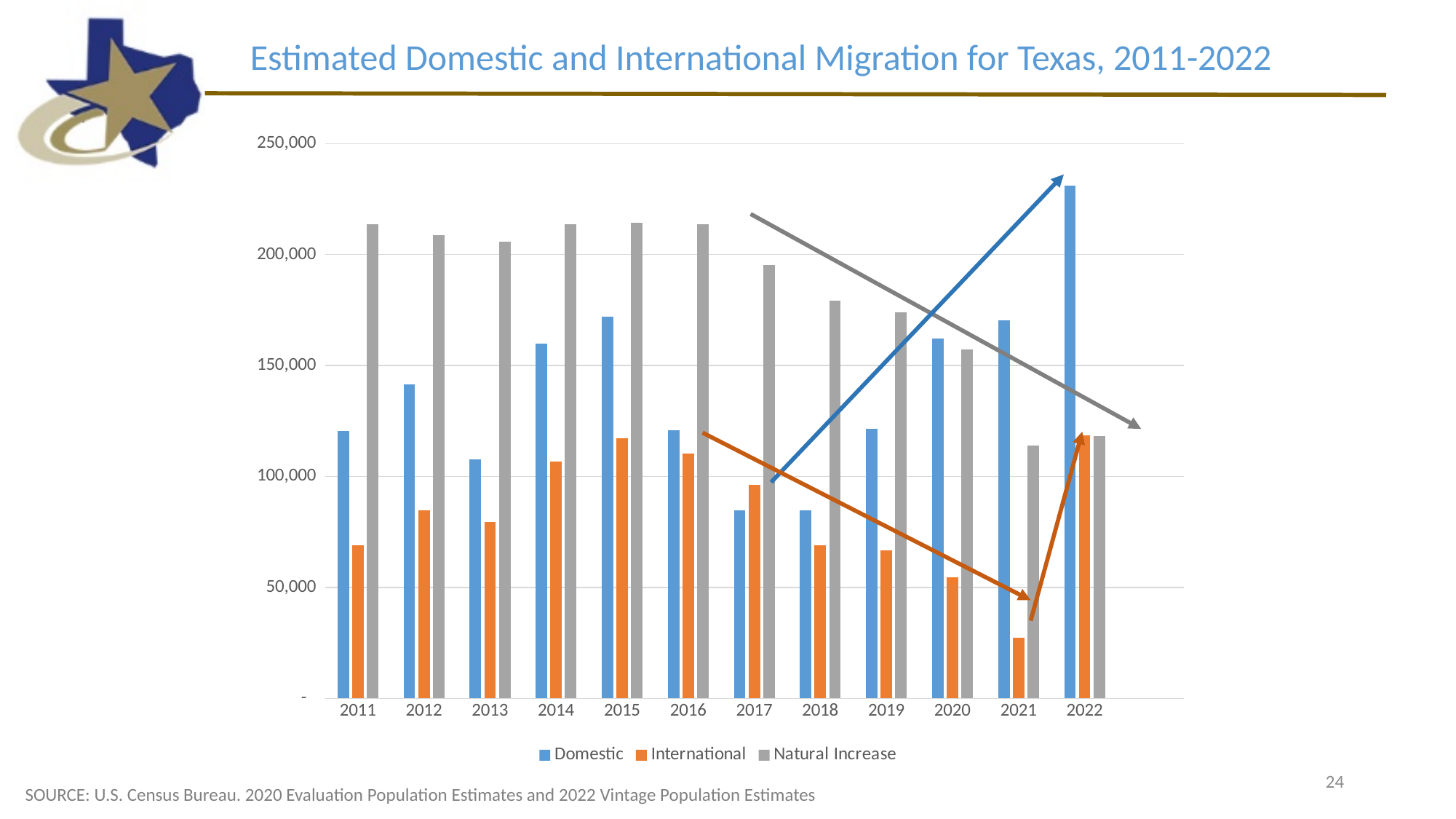

Estimated Domestic and International Migration for Texas, 2011-2022

[unsupported chart]

24
SOURCE: U.S. Census Bureau. 2020 Evaluation Population Estimates and 2022 Vintage Population Estimates